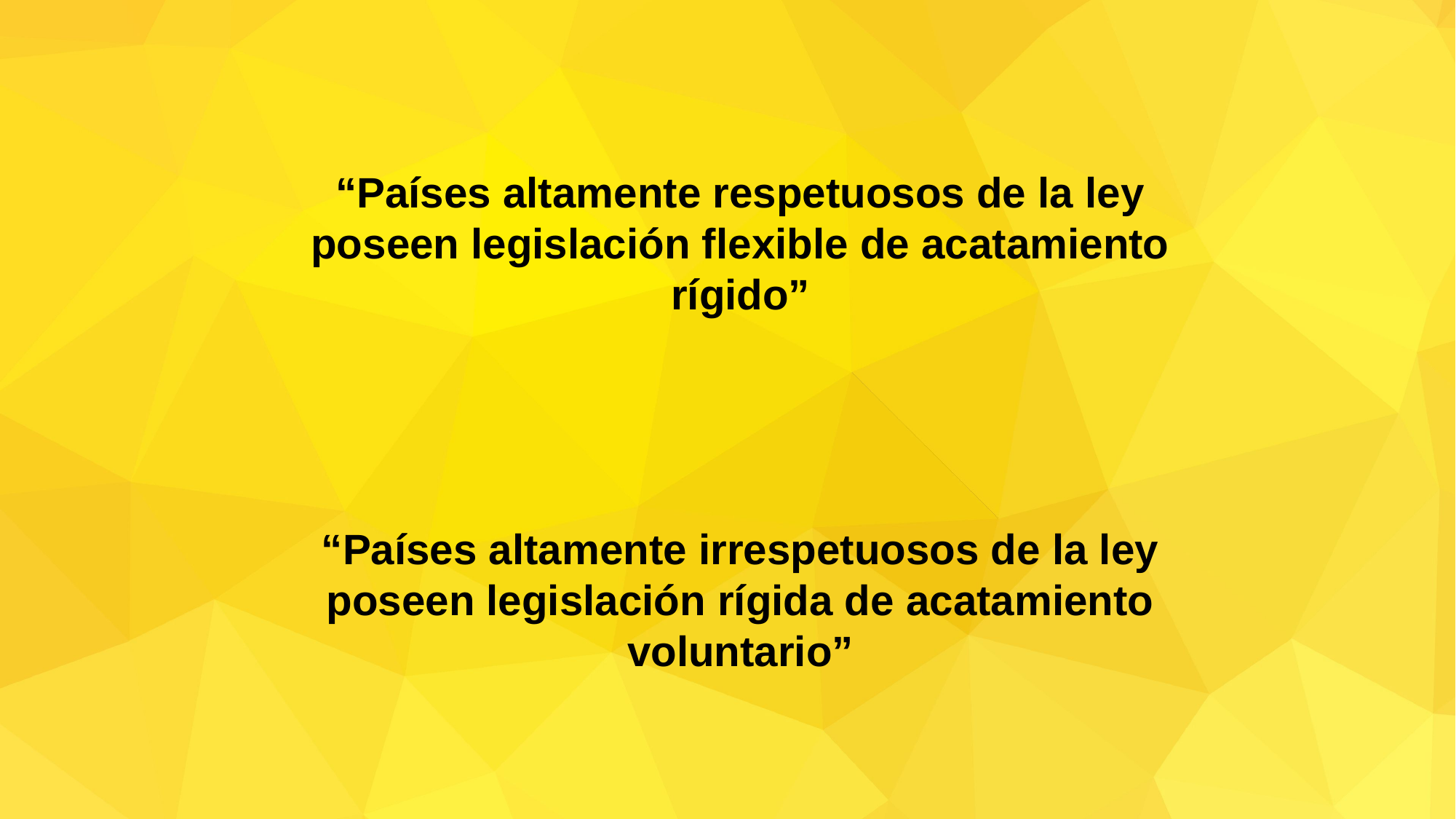

“Países altamente respetuosos de la ley poseen legislación flexible de acatamiento rígido”

“Países altamente irrespetuosos de la ley poseen legislación rígida de acatamiento voluntario”